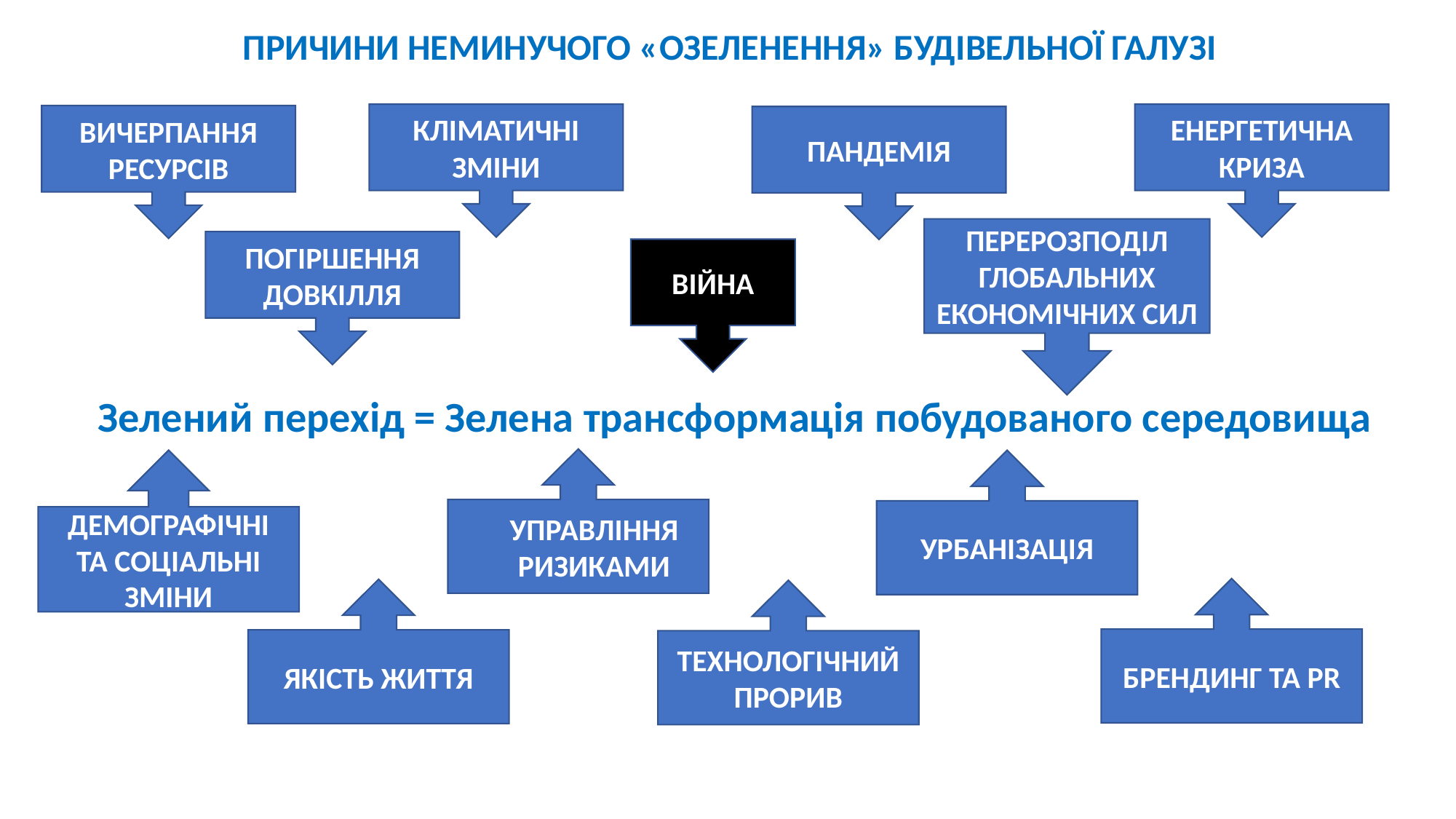

ПРИЧИНИ НЕМИНУЧОГО «ОЗЕЛЕНЕННЯ» БУДІВЕЛЬНОЇ ГАЛУЗІ
ЕНЕРГЕТИЧНА КРИЗА
КЛІМАТИЧНІ ЗМІНИ
ВИЧЕРПАННЯ РЕСУРСІВ
ПАНДЕМІЯ
ПЕРЕРОЗПОДІЛ ГЛОБАЛЬНИХ ЕКОНОМІЧНИХ СИЛ
ПОГІРШЕННЯ ДОВКІЛЛЯ
ВІЙНА
Зелений перехід = Зелена трансформація побудованого середовища
УПРАВЛІННЯ РИЗИКАМИ
ДЕМОГРАФІЧНІ ТА СОЦІАЛЬНІ ЗМІНИ
УРБАНІЗАЦІЯ
БРЕНДИНГ ТА PR
ЯКІСТЬ ЖИТТЯ
ТЕХНОЛОГІЧНИЙ ПРОРИВ